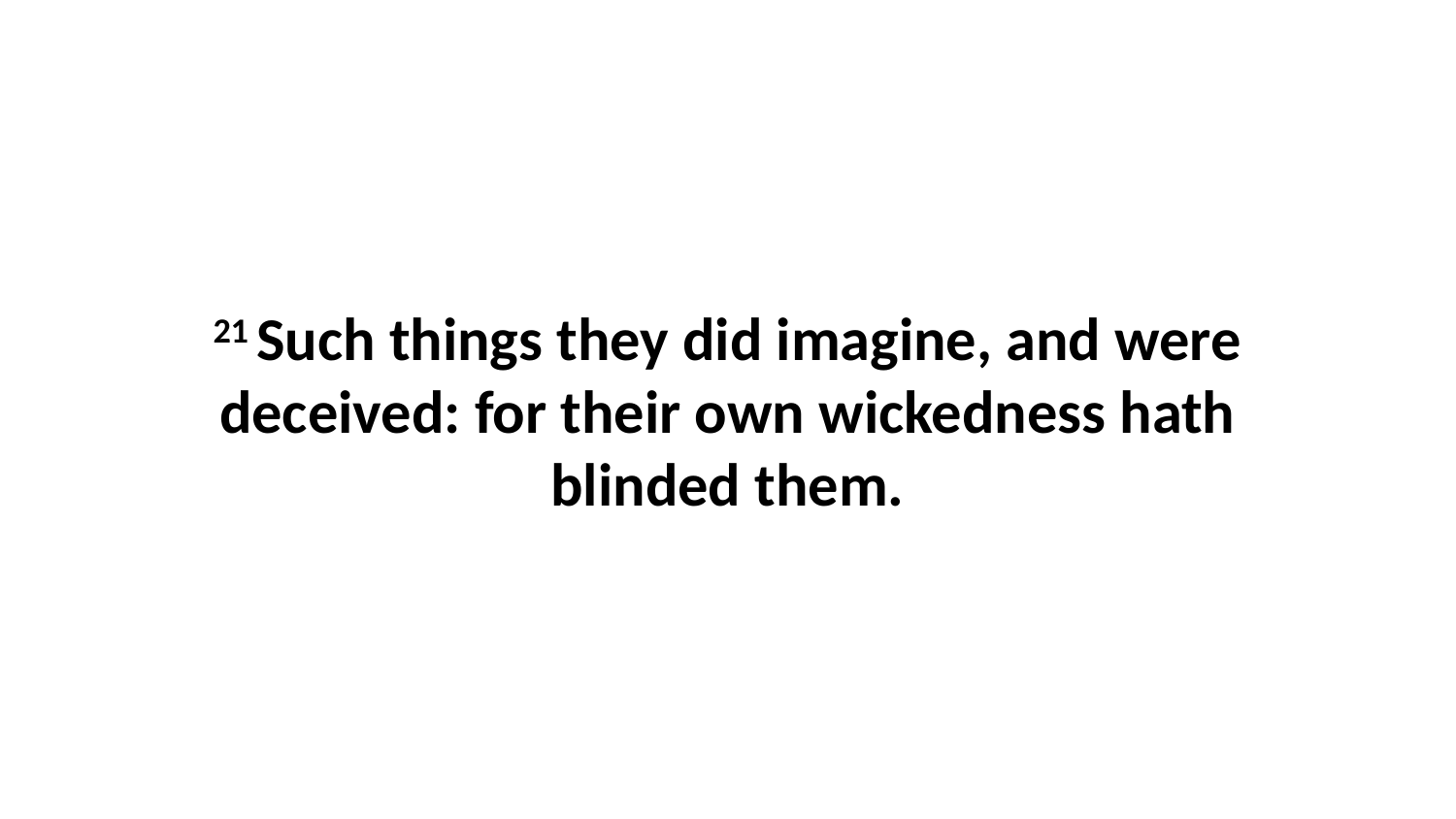

21 Such things they did imagine, and were deceived: for their own wickedness hath blinded them.